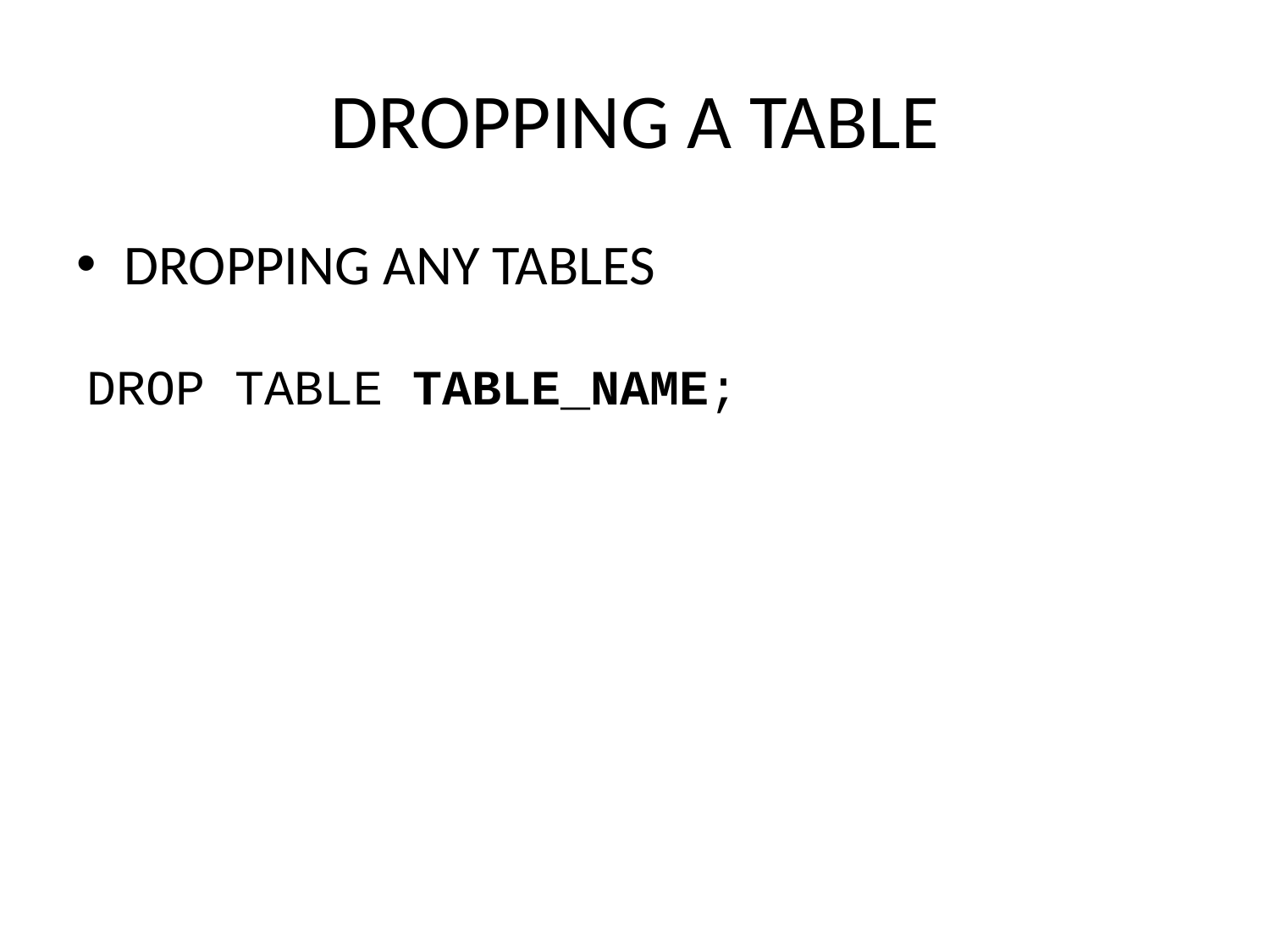

# DROPPING A TABLE
DROPPING ANY TABLES
DROP TABLE TABLE_NAME;